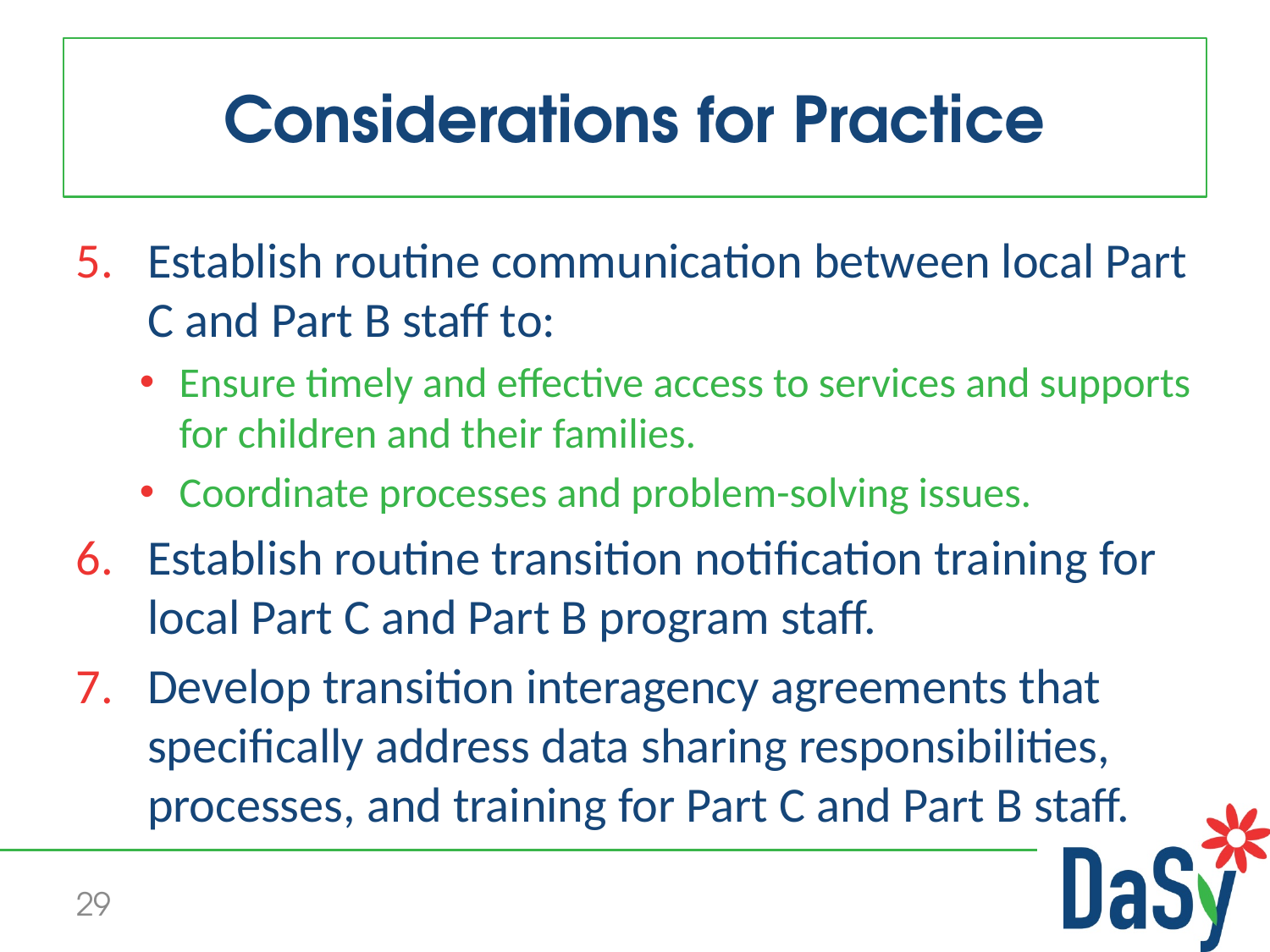

# Considerations for Practice
Establish routine communication between local Part C and Part B staff to:
Ensure timely and effective access to services and supports for children and their families.
Coordinate processes and problem-solving issues.
Establish routine transition notification training for local Part C and Part B program staff.
Develop transition interagency agreements that specifically address data sharing responsibilities, processes, and training for Part C and Part B staff.
29